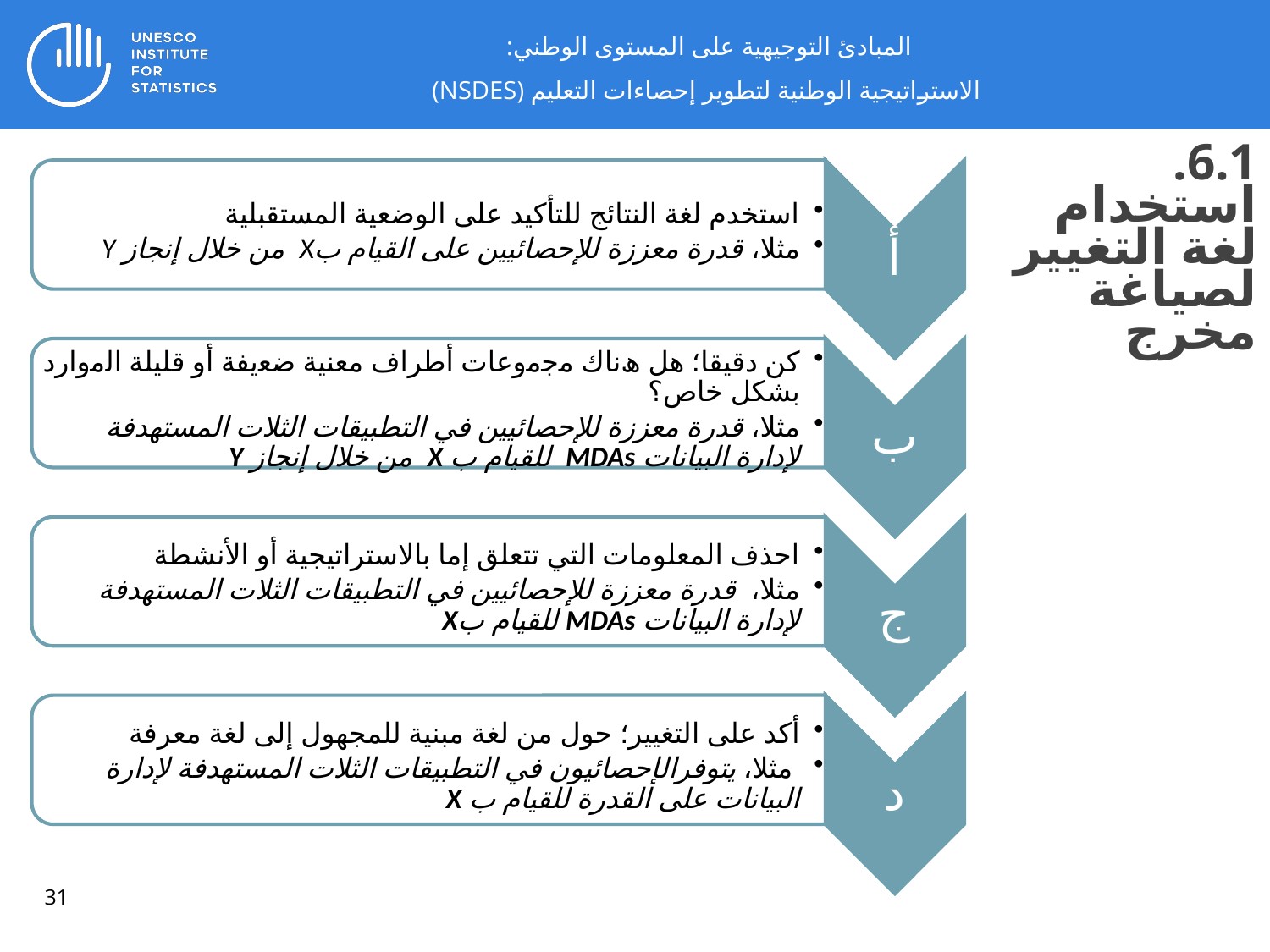

المبادئ التوجيهية على المستوى الوطني:
 الاستراتيجية الوطنية لتطوير إحصاءات التعليم (NSDES)

6.1. استخدام لغة التغيير لصياغة مخرج
أ
استخدم لغة النتائج للتأكيد على الوضعية المستقبلية
مثلا، قدرة معززة للإحصائيين على القيام بX  من خلال إنجاز Y
ب
كن دقيقا؛ ھل ھﻧﺎك ﻣﺟﻣوﻋﺎت أطراف معنية ﺿﻌﯾﻔﺔ أو قليلة اﻟﻣوارد بشكل خاص؟
مثلا، قدرة معززة للإحصائيين في التطبيقات الثلات المستهدفة لإدارة البيانات MDAs  للقيام ب X  من خلال إنجاز Y
ج
احذف المعلومات التي تتعلق إما بالاستراتيجية أو الأنشطة
مثلا،  قدرة معززة للإحصائيين في التطبيقات الثلات المستهدفة لإدارة البيانات MDAs للقيام بX
د
أكد على التغيير؛ حول من لغة مبنية للمجهول إلى لغة معرفة
 مثلا، يتوفرالإحصائيون في التطبيقات الثلات المستهدفة لإدارة البيانات على القدرة للقيام ب X